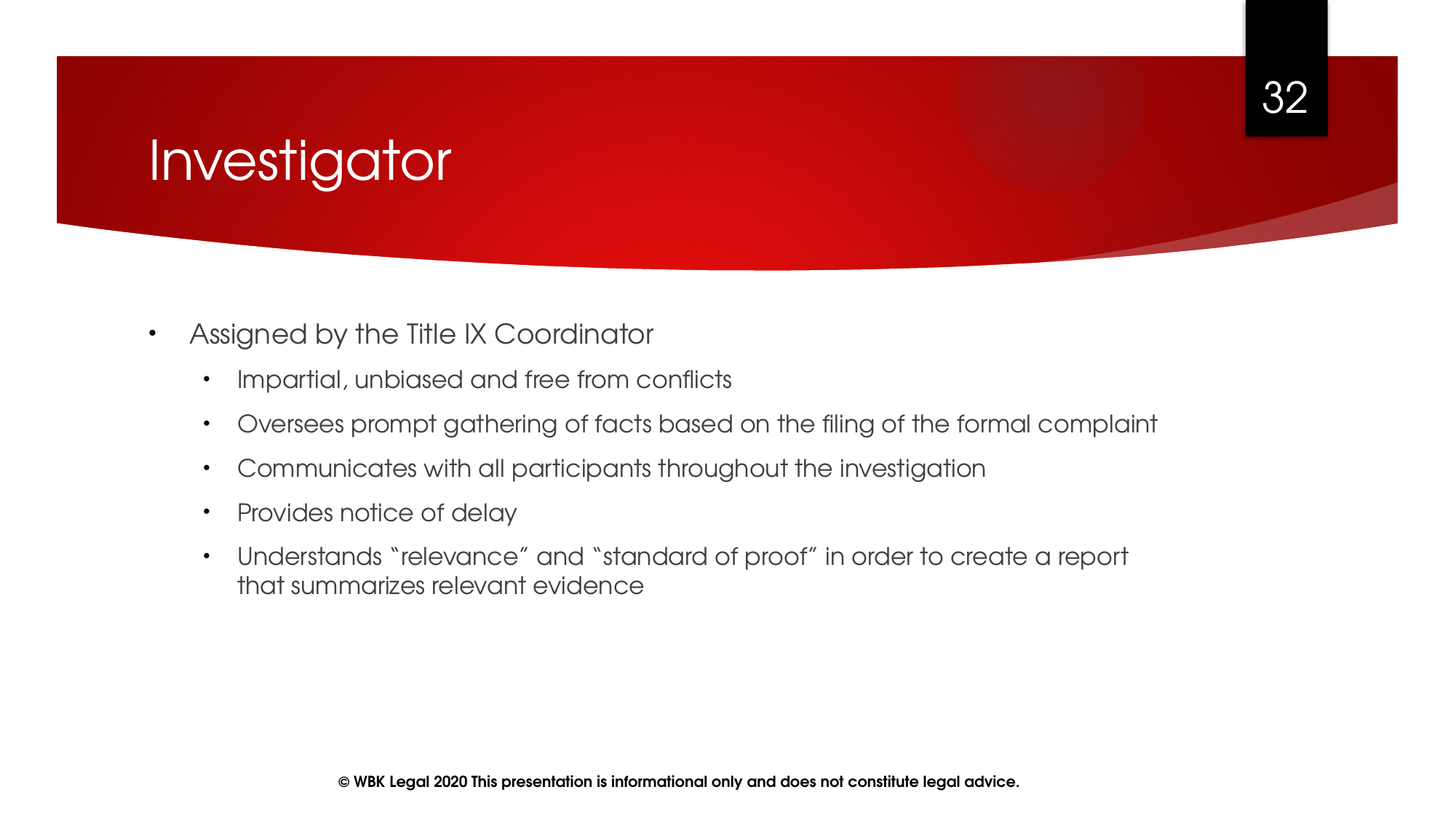

32
# Investigator
Assigned by the Title IX Coordinator
Impartial, unbiased and free from conflicts
Oversees prompt gathering of facts based on the filing of the formal complaint
Communicates with all participants throughout the investigation
Provides notice of delay
Understands “relevance” and “standard of proof” in order to create a report that summarizes relevant evidence

© WBK Legal 2020 This presentation is informational only and does not constitute legal advice.